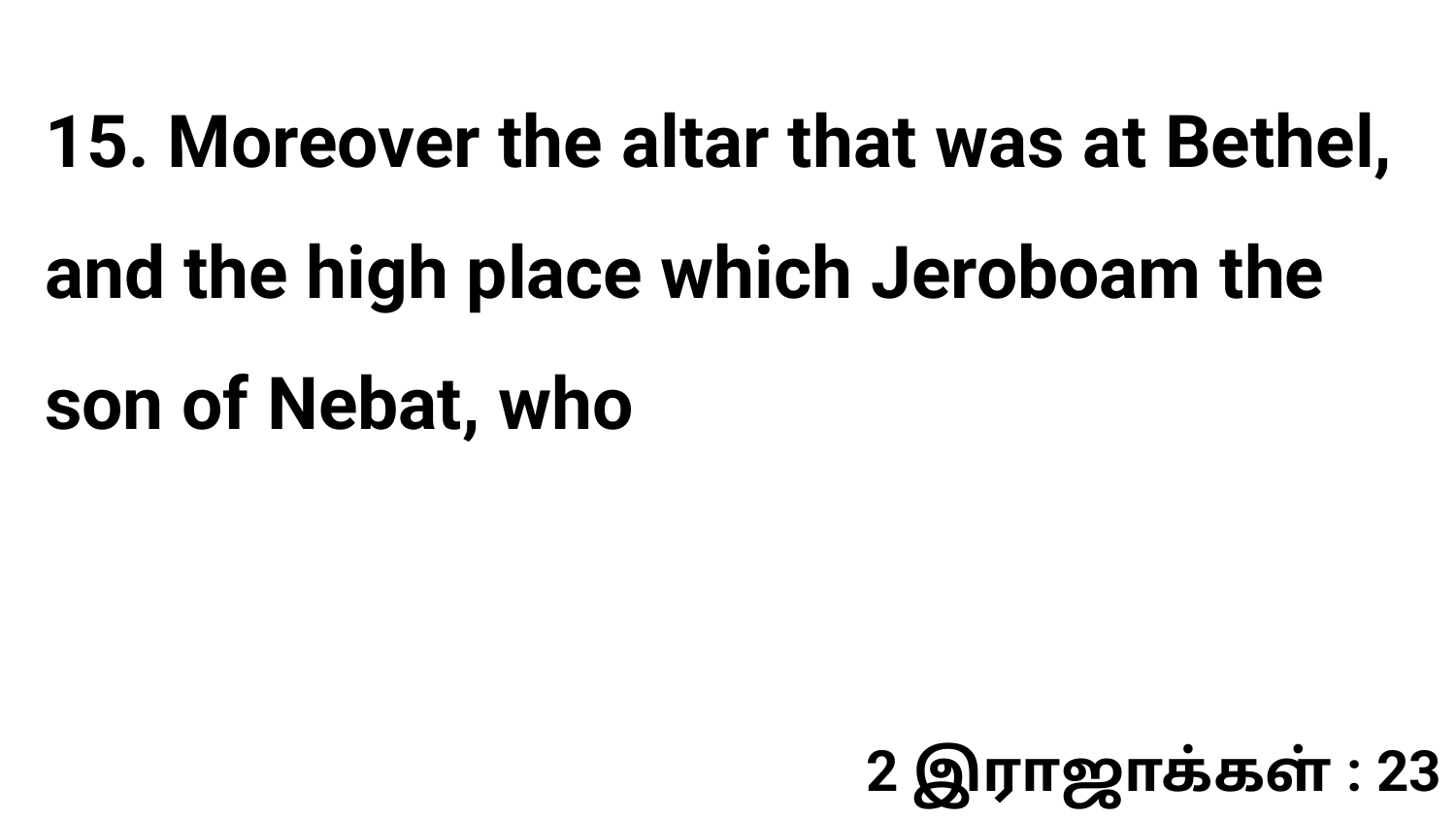

15. Moreover the altar that was at Bethel, and the high place which Jeroboam the son of Nebat, who
2 இராஜாக்கள் : 23